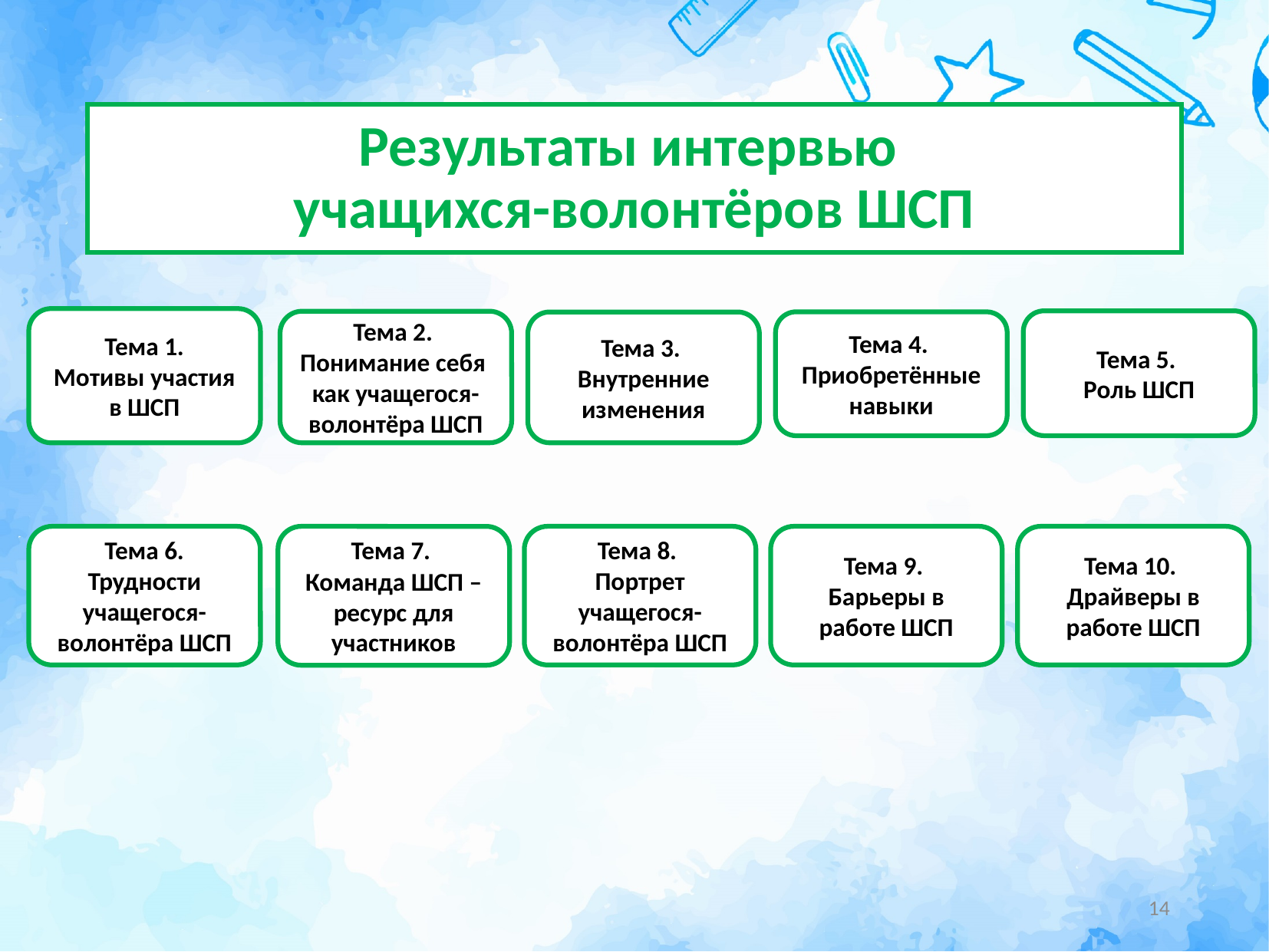

# Результаты интервью учащихся-волонтёров ШСП
Тема 1.
Мотивы участия в ШСП
Тема 5.
Роль ШСП
Тема 2.
Понимание себя
как учащегося-волонтёра ШСП
Тема 4.
Приобретённые навыки
Тема 3.
Внутренние изменения
Тема 6.
Трудности учащегося-волонтёра ШСП
Тема 7.
Команда ШСП – ресурс для участников
Тема 8.
Портрет учащегося-волонтёра ШСП
Тема 9.
Барьеры в работе ШСП
Тема 10.
Драйверы в работе ШСП
14